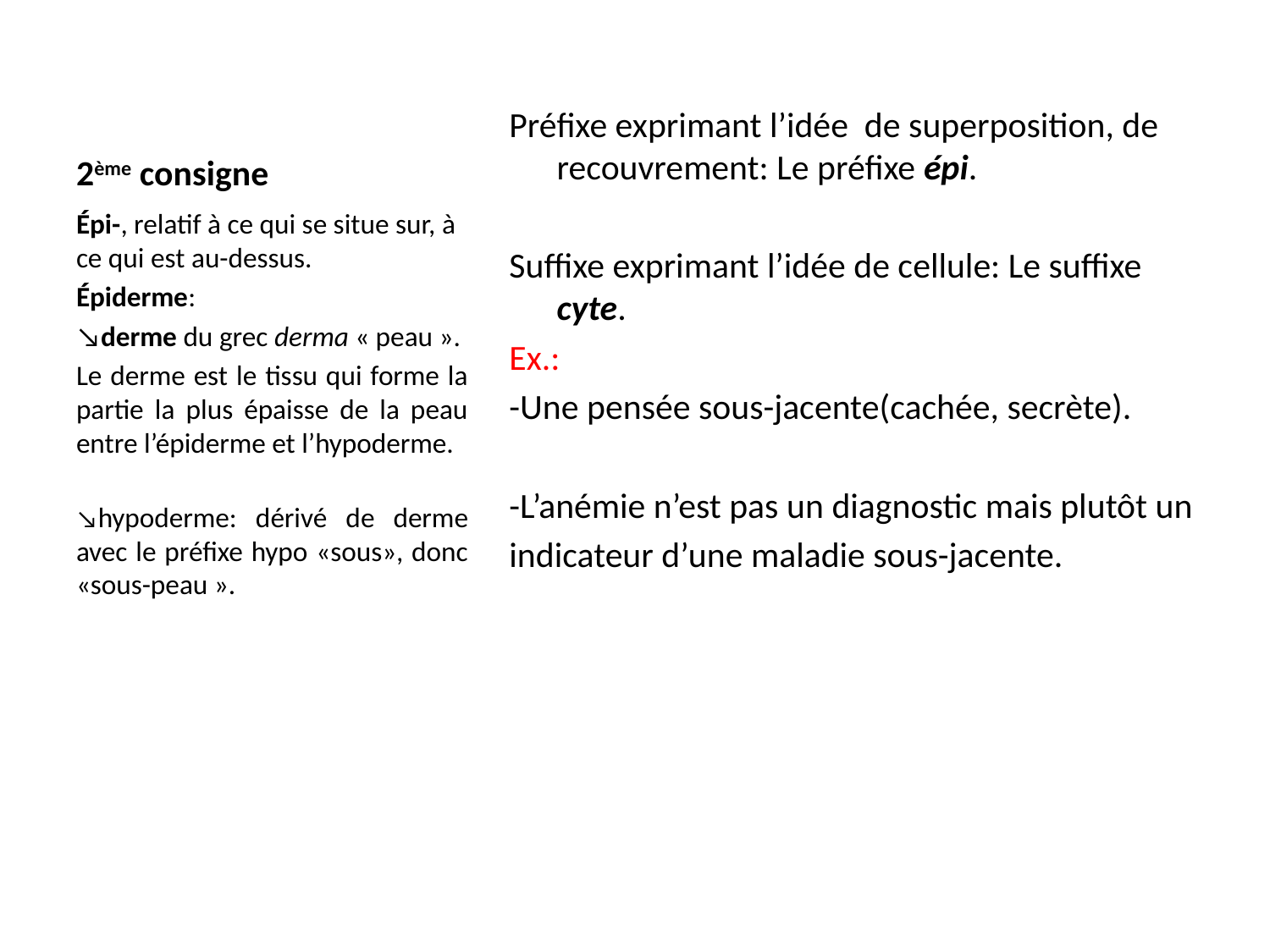

# 2ème consigne

Préfixe exprimant l’idée  de superposition, de recouvrement: Le préfixe épi.

Suffixe exprimant l’idée de cellule: Le suffixe cyte.
Ex.:
-Une pensée sous-jacente(cachée, secrète).

-L’anémie n’est pas un diagnostic mais plutôt un
indicateur d’une maladie sous-jacente.

Épi-, relatif à ce qui se situe sur, à ce qui est au-dessus.
Épiderme:
↘derme du grec derma « peau ».
Le derme est le tissu qui forme la partie la plus épaisse de la peau entre l’épiderme et l’hypoderme.

↘hypoderme: dérivé de derme avec le préfixe hypo «sous», donc «sous-peau ».